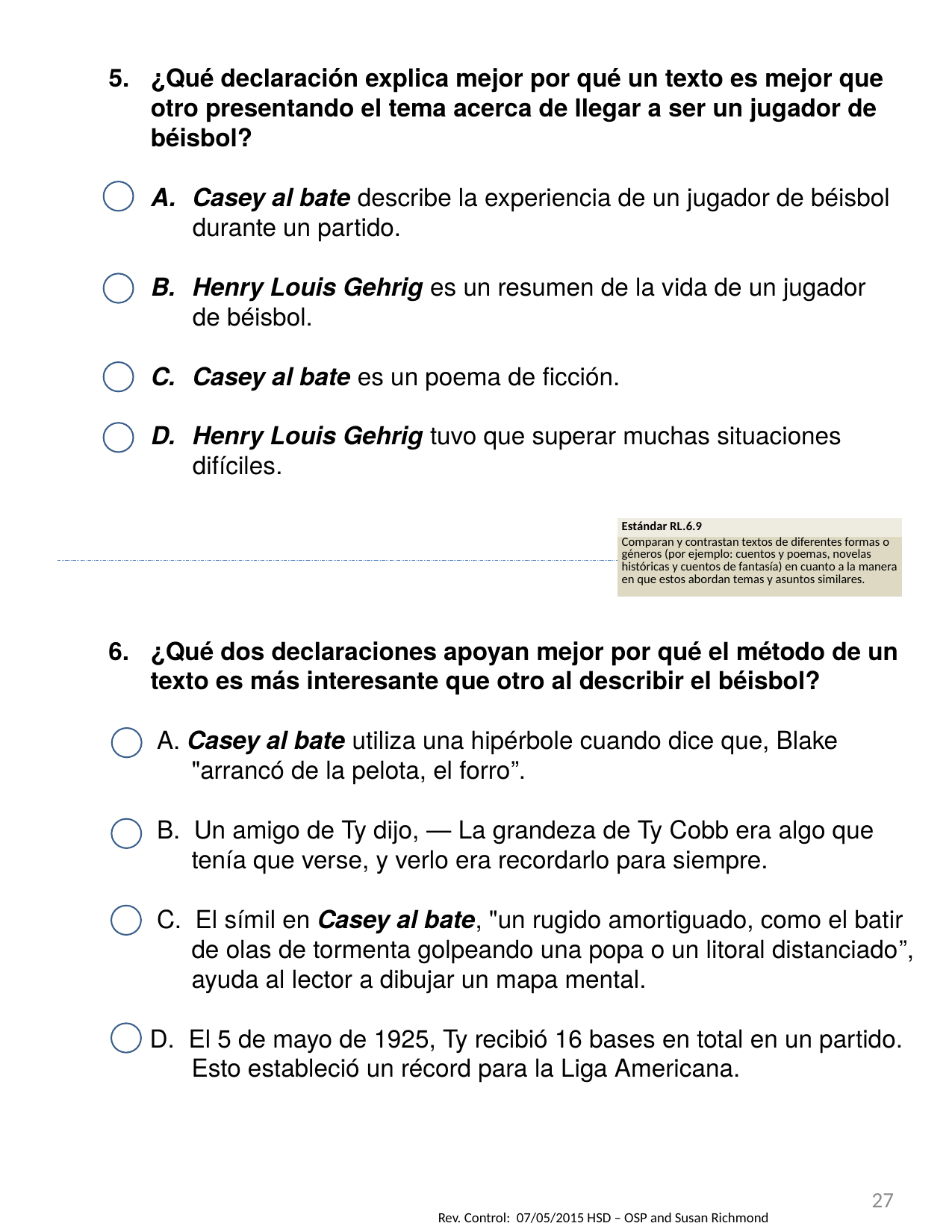

¿Qué declaración explica mejor por qué un texto es mejor que otro presentando el tema acerca de llegar a ser un jugador de béisbol?

Casey al bate describe la experiencia de un jugador de béisbol durante un partido.

Henry Louis Gehrig es un resumen de la vida de un jugador de béisbol.

Casey al bate es un poema de ficción.

Henry Louis Gehrig tuvo que superar muchas situaciones difíciles.

| Estándar RL.6.9 |
| --- |
| Comparan y contrastan textos de diferentes formas o géneros (por ejemplo: cuentos y poemas, novelas históricas y cuentos de fantasía) en cuanto a la manera en que estos abordan temas y asuntos similares. |
¿Qué dos declaraciones apoyan mejor por qué el método de un texto es más interesante que otro al describir el béisbol?

 A. Casey al bate utiliza una hipérbole cuando dice que, Blake "arrancó de la pelota, el forro”.

 B.  Un amigo de Ty dijo, — La grandeza de Ty Cobb era algo que tenía que verse, y verlo era recordarlo para siempre.

 C.  El símil en Casey al bate, "un rugido amortiguado, como el batir de olas de tormenta golpeando una popa o un litoral distanciado”, ayuda al lector a dibujar un mapa mental.

D.  El 5 de mayo de 1925, Ty recibió 16 bases en total en un partido. Esto estableció un récord para la Liga Americana.

27